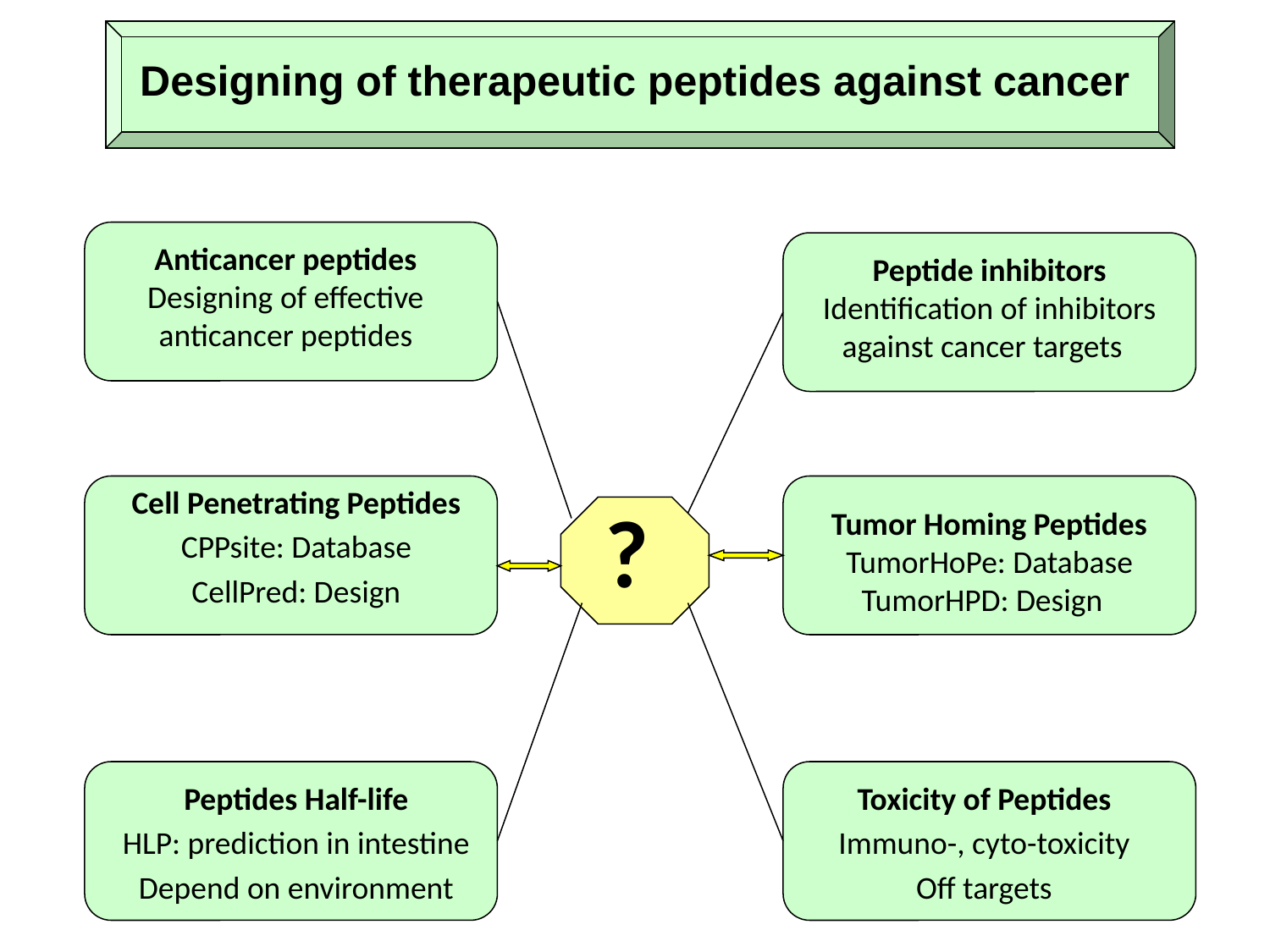

# Designing of therapeutic peptides against cancer

Anticancer peptides Designing of effective anticancer peptides

Peptide inhibitors Identification of inhibitors against cancer targets

Cell Penetrating Peptides
CPPsite: Database
CellPred: Design
?

Tumor Homing Peptides TumorHoPe: Database TumorHPD: Design

Peptides Half-life
HLP: prediction in intestine
Depend on environment
Toxicity of Peptides
Immuno-, cyto-toxicity
Off targets